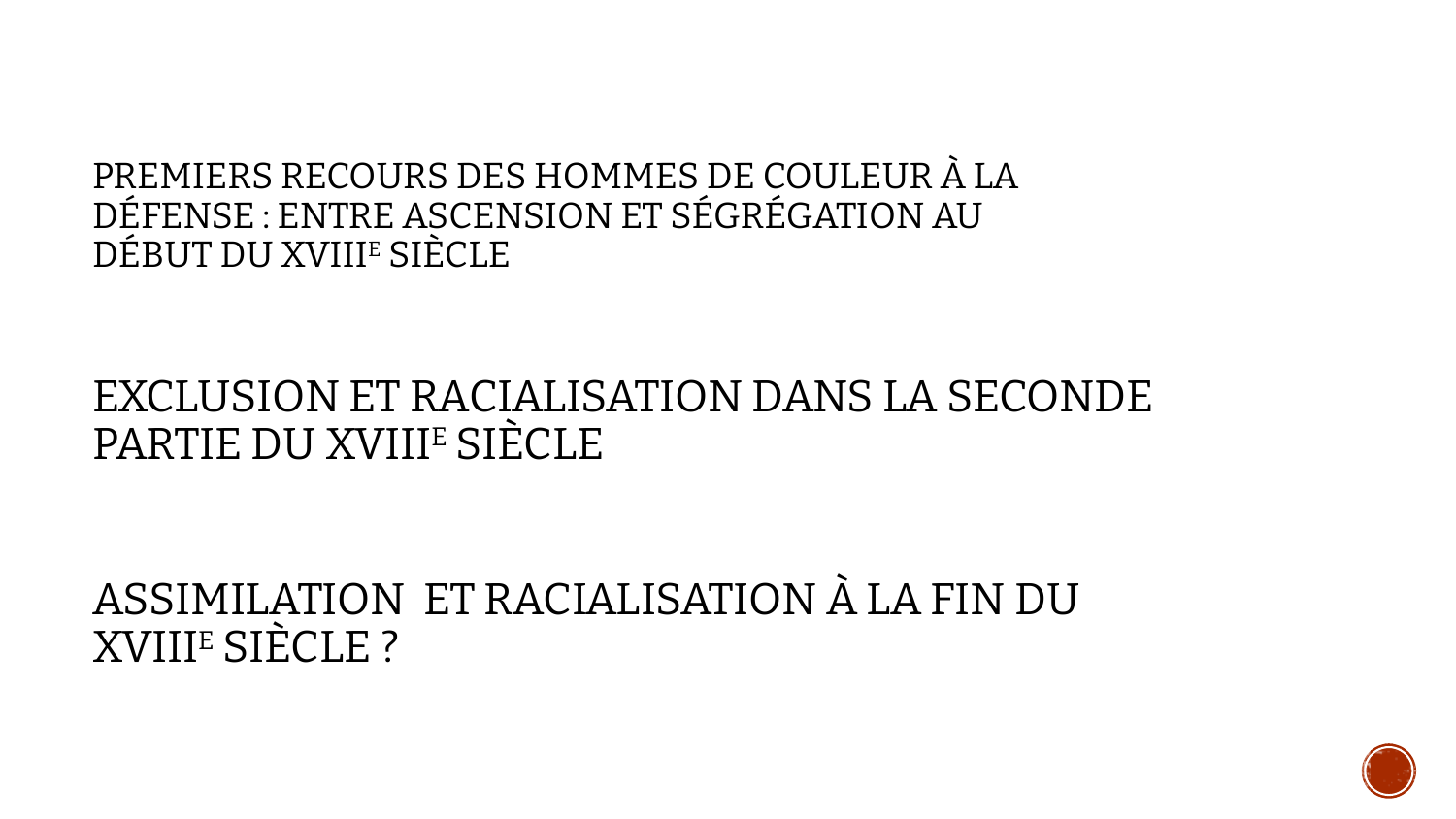

# Premiers recours des hommes de couleur à la défense : entre ascension et ségrégation au début du XVIIIe siècle
Exclusion et racialisation dans la seconde partie du XVIIIe siècle

Assimilation  et racialisation à la fin du XVIIIe siècle ?